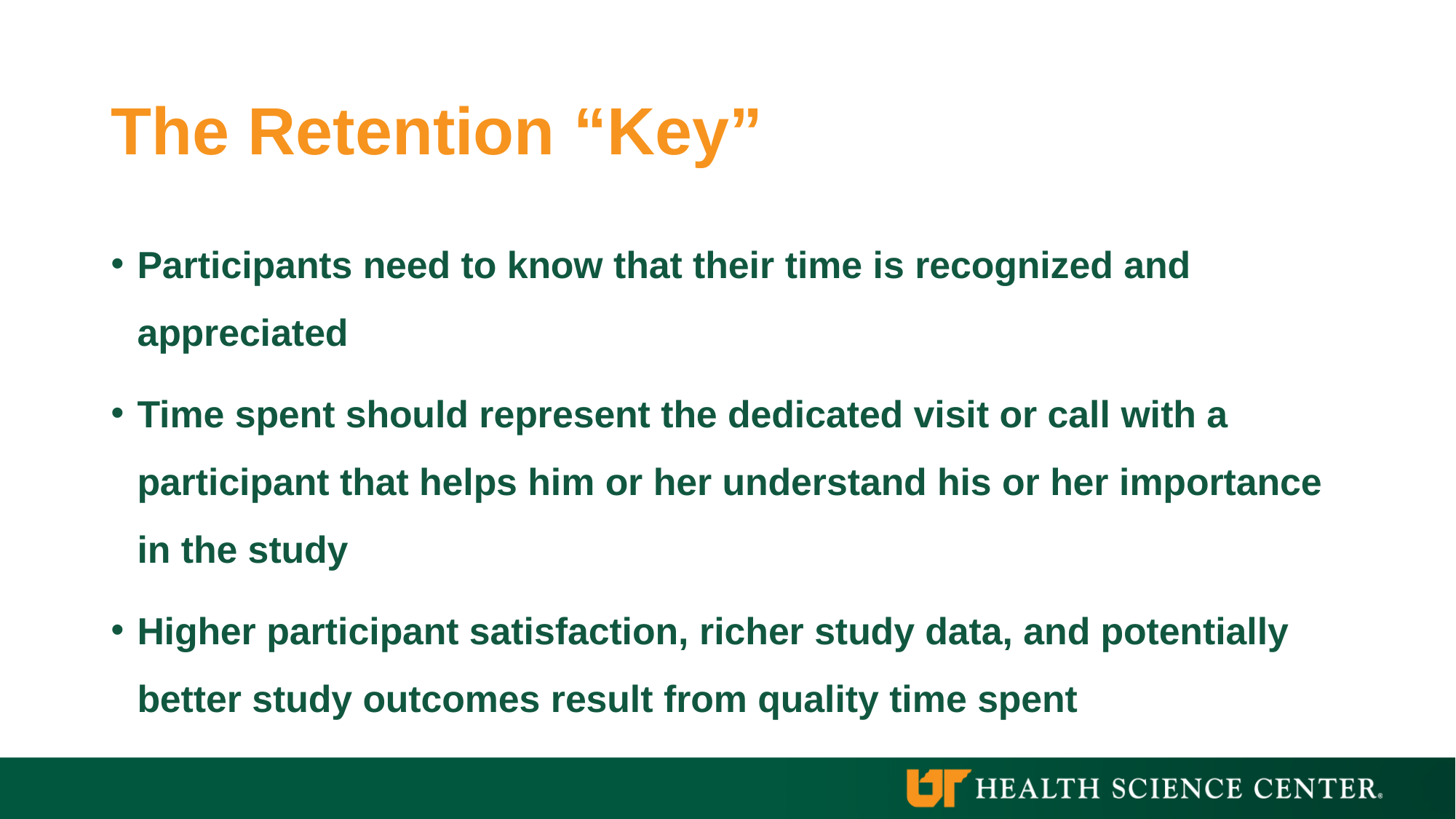

# The Retention “Key”
Participants need to know that their time is recognized and appreciated
Time spent should represent the dedicated visit or call with a participant that helps him or her understand his or her importance in the study
Higher participant satisfaction, richer study data, and potentially better study outcomes result from quality time spent​